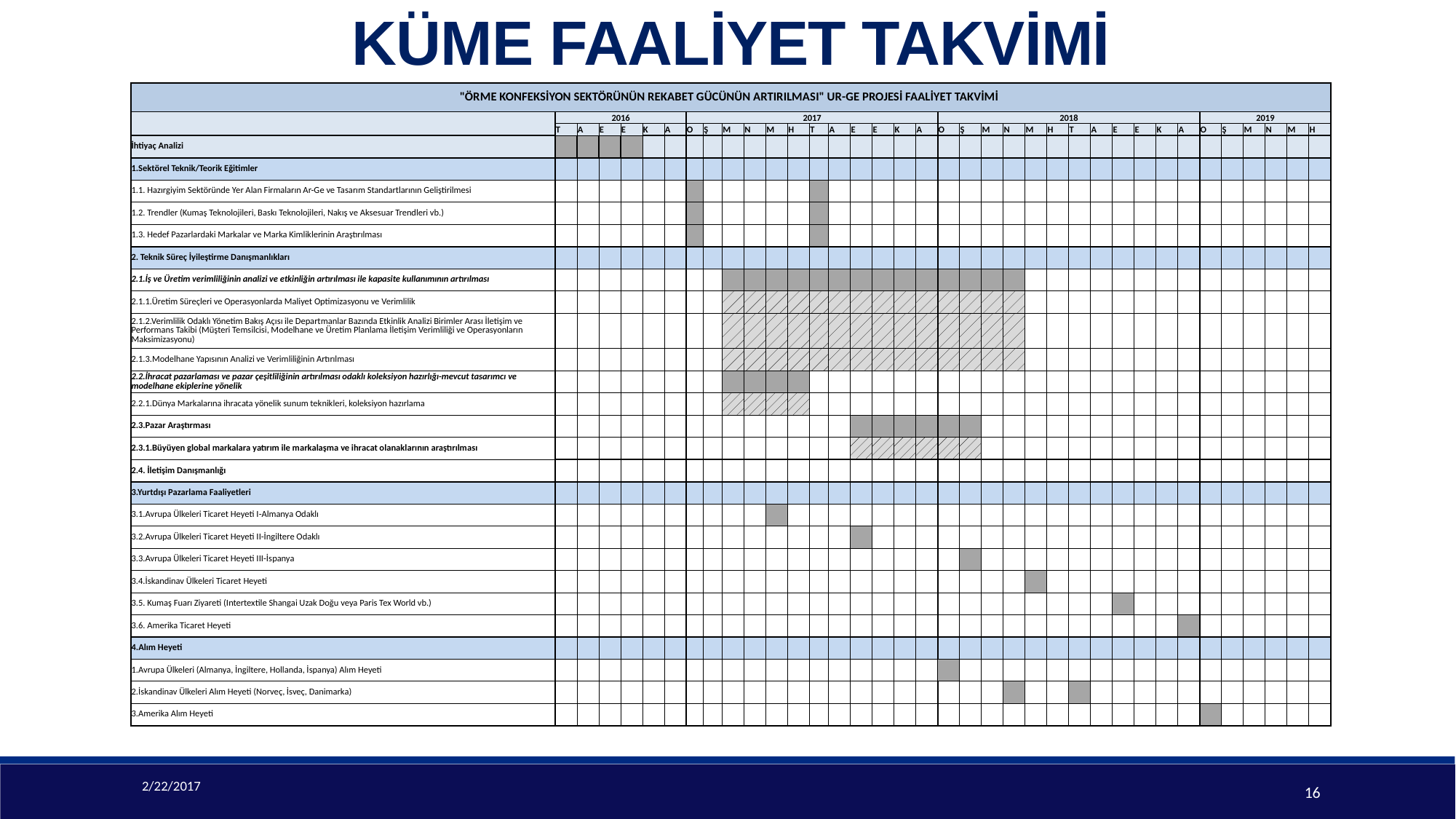

KÜME FAALİYET TAKVİMİ
| "ÖRME KONFEKSİYON SEKTÖRÜNÜN REKABET GÜCÜNÜN ARTIRILMASI" UR-GE PROJESİ FAALİYET TAKVİMİ |  |  |  |  |  |  |  |  |  |  |  |  |  |  |  |  |  |  |  |  |  |  |  |  |  |  |  |  |  |  |  |  |  |  |  |  |
| --- | --- | --- | --- | --- | --- | --- | --- | --- | --- | --- | --- | --- | --- | --- | --- | --- | --- | --- | --- | --- | --- | --- | --- | --- | --- | --- | --- | --- | --- | --- | --- | --- | --- | --- | --- | --- |
|  | 2016 |  |  |  |  |  | 2017 |  |  |  |  |  |  |  |  |  |  |  | 2018 |  |  |  |  |  |  |  |  |  |  |  | 2019 |  |  |  |  |  |
|  | T | A | E | E | K | A | O | Ş | M | N | M | H | T | A | E | E | K | A | O | Ş | M | N | M | H | T | A | E | E | K | A | O | Ş | M | N | M | H |
| İhtiyaç Analizi |  |  |  |  |  |  |  |  |  |  |  |  |  |  |  |  |  |  |  |  |  |  |  |  |  |  |  |  |  |  |  |  |  |  |  |  |
| 1.Sektörel Teknik/Teorik Eğitimler |  |  |  |  |  |  |  |  |  |  |  |  |  |  |  |  |  |  |  |  |  |  |  |  |  |  |  |  |  |  |  |  |  |  |  |  |
| 1.1. Hazırgiyim Sektöründe Yer Alan Firmaların Ar-Ge ve Tasarım Standartlarının Geliştirilmesi |  |  |  |  |  |  |  |  |  |  |  |  |  |  |  |  |  |  |  |  |  |  |  |  |  |  |  |  |  |  |  |  |  |  |  |  |
| 1.2. Trendler (Kumaş Teknolojileri, Baskı Teknolojileri, Nakış ve Aksesuar Trendleri vb.) |  |  |  |  |  |  |  |  |  |  |  |  |  |  |  |  |  |  |  |  |  |  |  |  |  |  |  |  |  |  |  |  |  |  |  |  |
| 1.3. Hedef Pazarlardaki Markalar ve Marka Kimliklerinin Araştırılması |  |  |  |  |  |  |  |  |  |  |  |  |  |  |  |  |  |  |  |  |  |  |  |  |  |  |  |  |  |  |  |  |  |  |  |  |
| 2. Teknik Süreç İyileştirme Danışmanlıkları |  |  |  |  |  |  |  |  |  |  |  |  |  |  |  |  |  |  |  |  |  |  |  |  |  |  |  |  |  |  |  |  |  |  |  |  |
| 2.1.İş ve Üretim verimliliğinin analizi ve etkinliğin artırılması ile kapasite kullanımının artırılması |  |  |  |  |  |  |  |  |  |  |  |  |  |  |  |  |  |  |  |  |  |  |  |  |  |  |  |  |  |  |  |  |  |  |  |  |
| 2.1.1.Üretim Süreçleri ve Operasyonlarda Maliyet Optimizasyonu ve Verimlilik |  |  |  |  |  |  |  |  |  |  |  |  |  |  |  |  |  |  |  |  |  |  |  |  |  |  |  |  |  |  |  |  |  |  |  |  |
| 2.1.2.Verimlilik Odaklı Yönetim Bakış Açısı ile Departmanlar Bazında Etkinlik Analizi Birimler Arası İletişim ve Performans Takibi (Müşteri Temsilcisi, Modelhane ve Üretim Planlama İletişim Verimliliği ve Operasyonların Maksimizasyonu) |  |  |  |  |  |  |  |  |  |  |  |  |  |  |  |  |  |  |  |  |  |  |  |  |  |  |  |  |  |  |  |  |  |  |  |  |
| 2.1.3.Modelhane Yapısının Analizi ve Verimliliğinin Artırılması |  |  |  |  |  |  |  |  |  |  |  |  |  |  |  |  |  |  |  |  |  |  |  |  |  |  |  |  |  |  |  |  |  |  |  |  |
| 2.2.İhracat pazarlaması ve pazar çeşitliliğinin artırılması odaklı koleksiyon hazırlığı-mevcut tasarımcı ve modelhane ekiplerine yönelik |  |  |  |  |  |  |  |  |  |  |  |  |  |  |  |  |  |  |  |  |  |  |  |  |  |  |  |  |  |  |  |  |  |  |  |  |
| 2.2.1.Dünya Markalarına ihracata yönelik sunum teknikleri, koleksiyon hazırlama |  |  |  |  |  |  |  |  |  |  |  |  |  |  |  |  |  |  |  |  |  |  |  |  |  |  |  |  |  |  |  |  |  |  |  |  |
| 2.3.Pazar Araştırması |  |  |  |  |  |  |  |  |  |  |  |  |  |  |  |  |  |  |  |  |  |  |  |  |  |  |  |  |  |  |  |  |  |  |  |  |
| 2.3.1.Büyüyen global markalara yatırım ile markalaşma ve ihracat olanaklarının araştırılması |  |  |  |  |  |  |  |  |  |  |  |  |  |  |  |  |  |  |  |  |  |  |  |  |  |  |  |  |  |  |  |  |  |  |  |  |
| 2.4. İletişim Danışmanlığı |  |  |  |  |  |  |  |  |  |  |  |  |  |  |  |  |  |  |  |  |  |  |  |  |  |  |  |  |  |  |  |  |  |  |  |  |
| 3.Yurtdışı Pazarlama Faaliyetleri |  |  |  |  |  |  |  |  |  |  |  |  |  |  |  |  |  |  |  |  |  |  |  |  |  |  |  |  |  |  |  |  |  |  |  |  |
| 3.1.Avrupa Ülkeleri Ticaret Heyeti I-Almanya Odaklı |  |  |  |  |  |  |  |  |  |  |  |  |  |  |  |  |  |  |  |  |  |  |  |  |  |  |  |  |  |  |  |  |  |  |  |  |
| 3.2.Avrupa Ülkeleri Ticaret Heyeti II-İngiltere Odaklı |  |  |  |  |  |  |  |  |  |  |  |  |  |  |  |  |  |  |  |  |  |  |  |  |  |  |  |  |  |  |  |  |  |  |  |  |
| 3.3.Avrupa Ülkeleri Ticaret Heyeti III-İspanya |  |  |  |  |  |  |  |  |  |  |  |  |  |  |  |  |  |  |  |  |  |  |  |  |  |  |  |  |  |  |  |  |  |  |  |  |
| 3.4.İskandinav Ülkeleri Ticaret Heyeti |  |  |  |  |  |  |  |  |  |  |  |  |  |  |  |  |  |  |  |  |  |  |  |  |  |  |  |  |  |  |  |  |  |  |  |  |
| 3.5. Kumaş Fuarı Ziyareti (Intertextile Shangai Uzak Doğu veya Paris Tex World vb.) |  |  |  |  |  |  |  |  |  |  |  |  |  |  |  |  |  |  |  |  |  |  |  |  |  |  |  |  |  |  |  |  |  |  |  |  |
| 3.6. Amerika Ticaret Heyeti |  |  |  |  |  |  |  |  |  |  |  |  |  |  |  |  |  |  |  |  |  |  |  |  |  |  |  |  |  |  |  |  |  |  |  |  |
| 4.Alım Heyeti |  |  |  |  |  |  |  |  |  |  |  |  |  |  |  |  |  |  |  |  |  |  |  |  |  |  |  |  |  |  |  |  |  |  |  |  |
| 1.Avrupa Ülkeleri (Almanya, İngiltere, Hollanda, İspanya) Alım Heyeti |  |  |  |  |  |  |  |  |  |  |  |  |  |  |  |  |  |  |  |  |  |  |  |  |  |  |  |  |  |  |  |  |  |  |  |  |
| 2.İskandinav Ülkeleri Alım Heyeti (Norveç, İsveç, Danimarka) |  |  |  |  |  |  |  |  |  |  |  |  |  |  |  |  |  |  |  |  |  |  |  |  |  |  |  |  |  |  |  |  |  |  |  |  |
| 3.Amerika Alım Heyeti |  |  |  |  |  |  |  |  |  |  |  |  |  |  |  |  |  |  |  |  |  |  |  |  |  |  |  |  |  |  |  |  |  |  |  |  |
2/22/2017
16